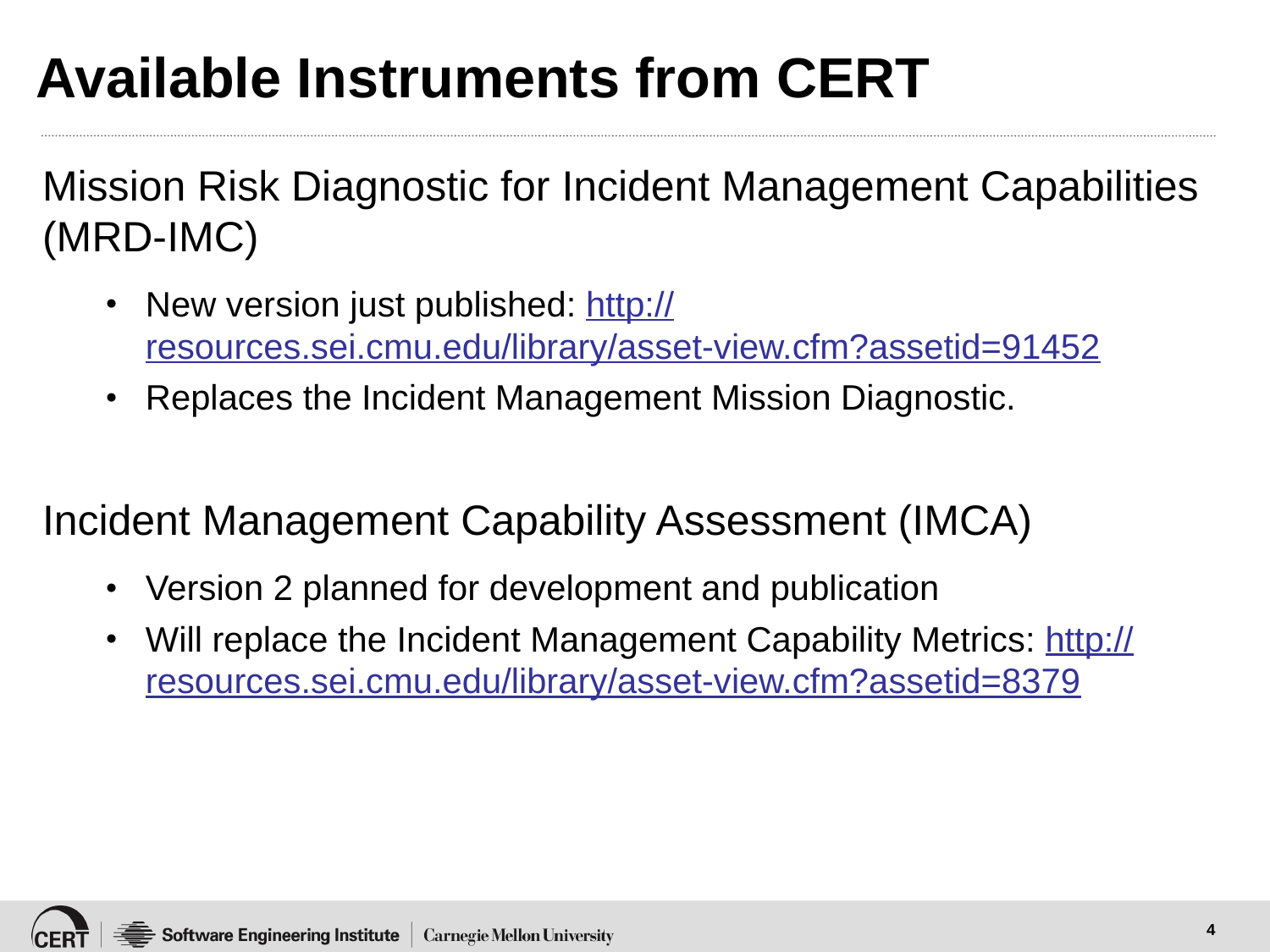

# Available Instruments from CERT
Mission Risk Diagnostic for Incident Management Capabilities (MRD-IMC)
New version just published: http://resources.sei.cmu.edu/library/asset-view.cfm?assetid=91452
Replaces the Incident Management Mission Diagnostic.

Incident Management Capability Assessment (IMCA)
Version 2 planned for development and publication
Will replace the Incident Management Capability Metrics: http://resources.sei.cmu.edu/library/asset-view.cfm?assetid=8379